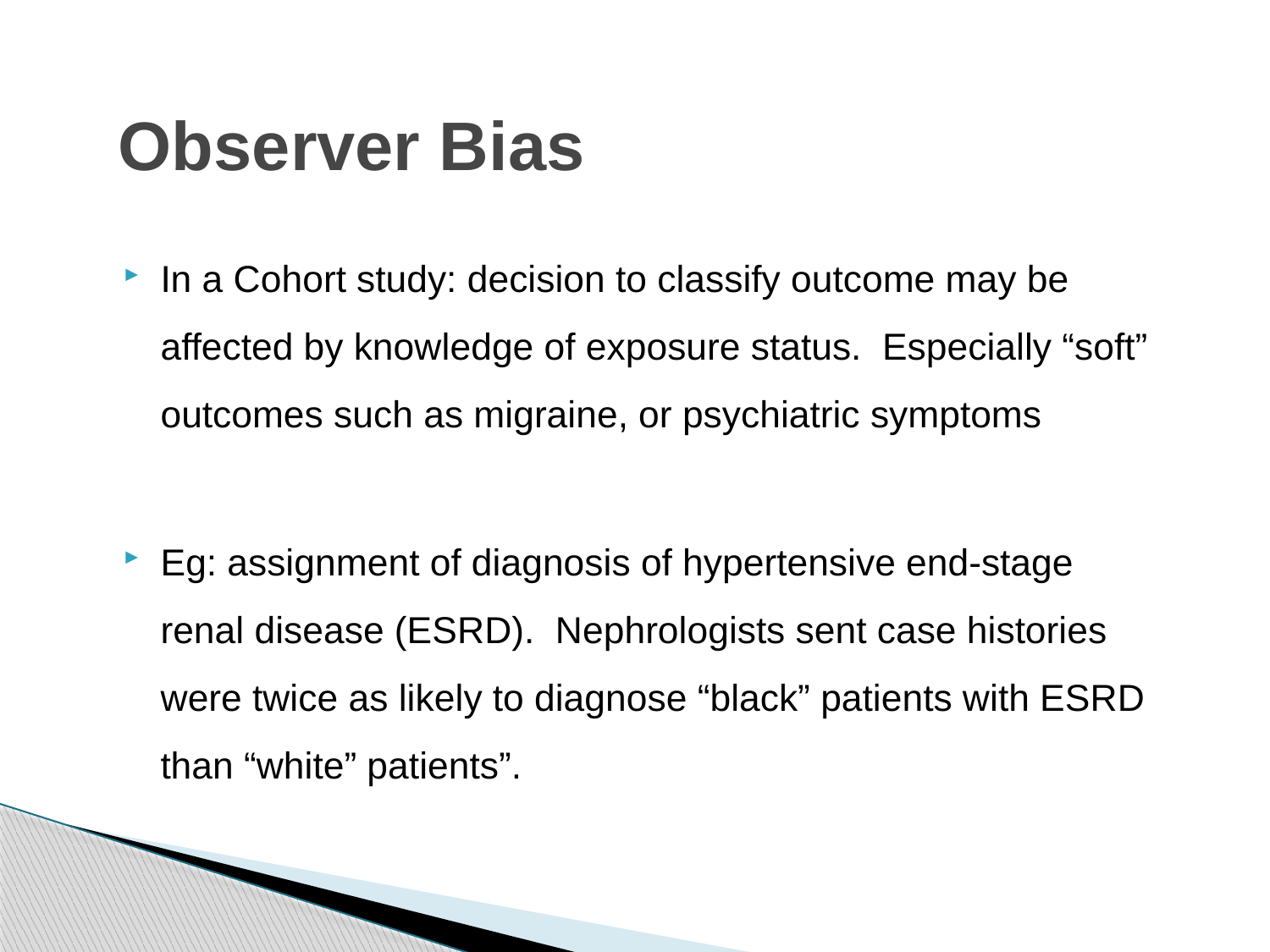

# Observer Bias
In a Cohort study: decision to classify outcome may be affected by knowledge of exposure status.  Especially “soft” outcomes such as migraine, or psychiatric symptoms

Eg: assignment of diagnosis of hypertensive end-stage renal disease (ESRD).  Nephrologists sent case histories were twice as likely to diagnose “black” patients with ESRD than “white” patients”.